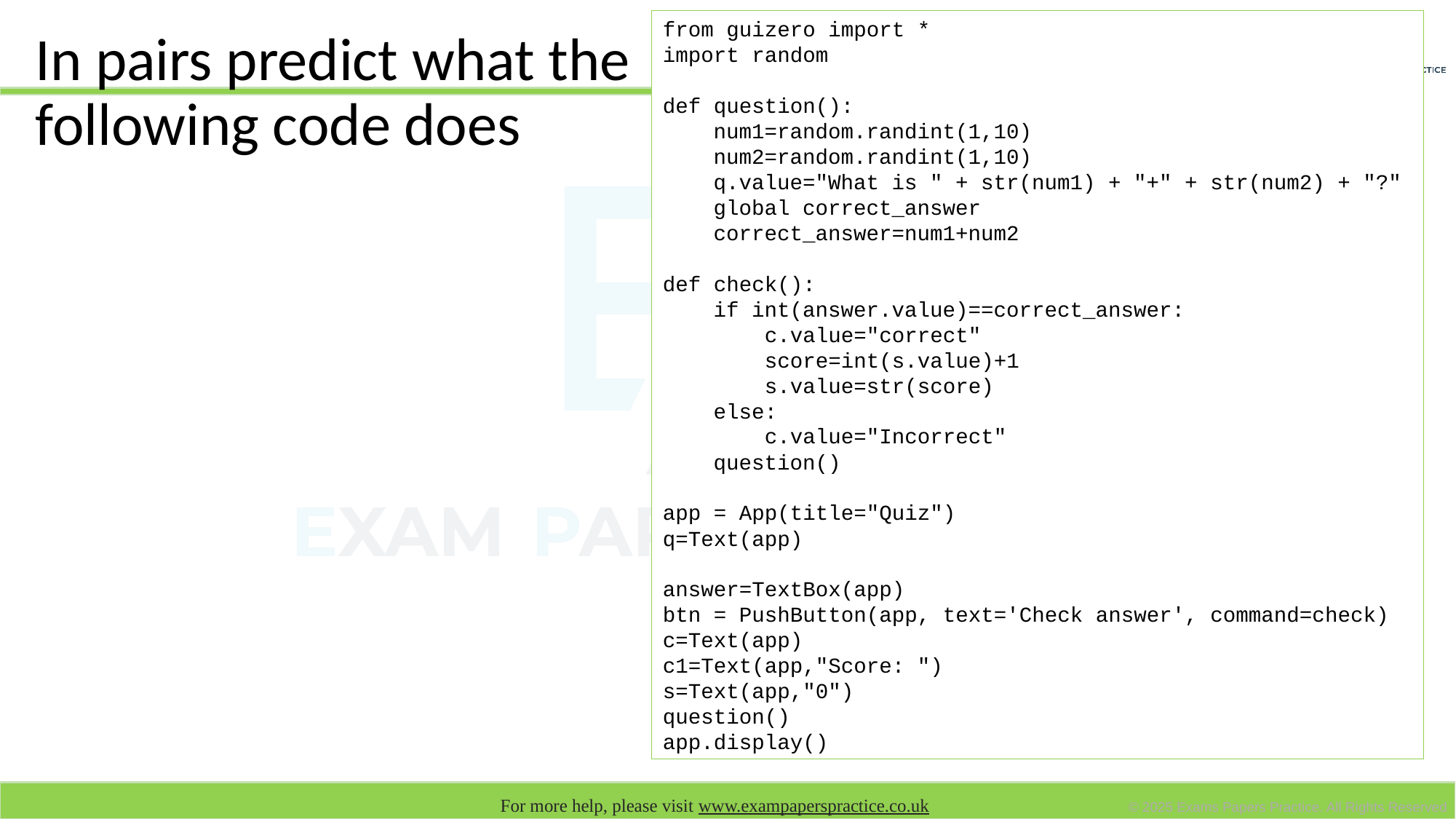

from guizero import *
import random

def question():
    num1=random.randint(1,10)
    num2=random.randint(1,10)
    q.value="What is " + str(num1) + "+" + str(num2) + "?"
    global correct_answer
    correct_answer=num1+num2

def check():
    if int(answer.value)==correct_answer:
        c.value="correct"
        score=int(s.value)+1
        s.value=str(score)
    else:
        c.value="Incorrect"
    question()

app = App(title="Quiz")
q=Text(app)

answer=TextBox(app)
btn = PushButton(app, text='Check answer', command=check)
c=Text(app)
c1=Text(app,"Score: ")
s=Text(app,"0")
question()
app.display()
# In pairs predict what the following code does